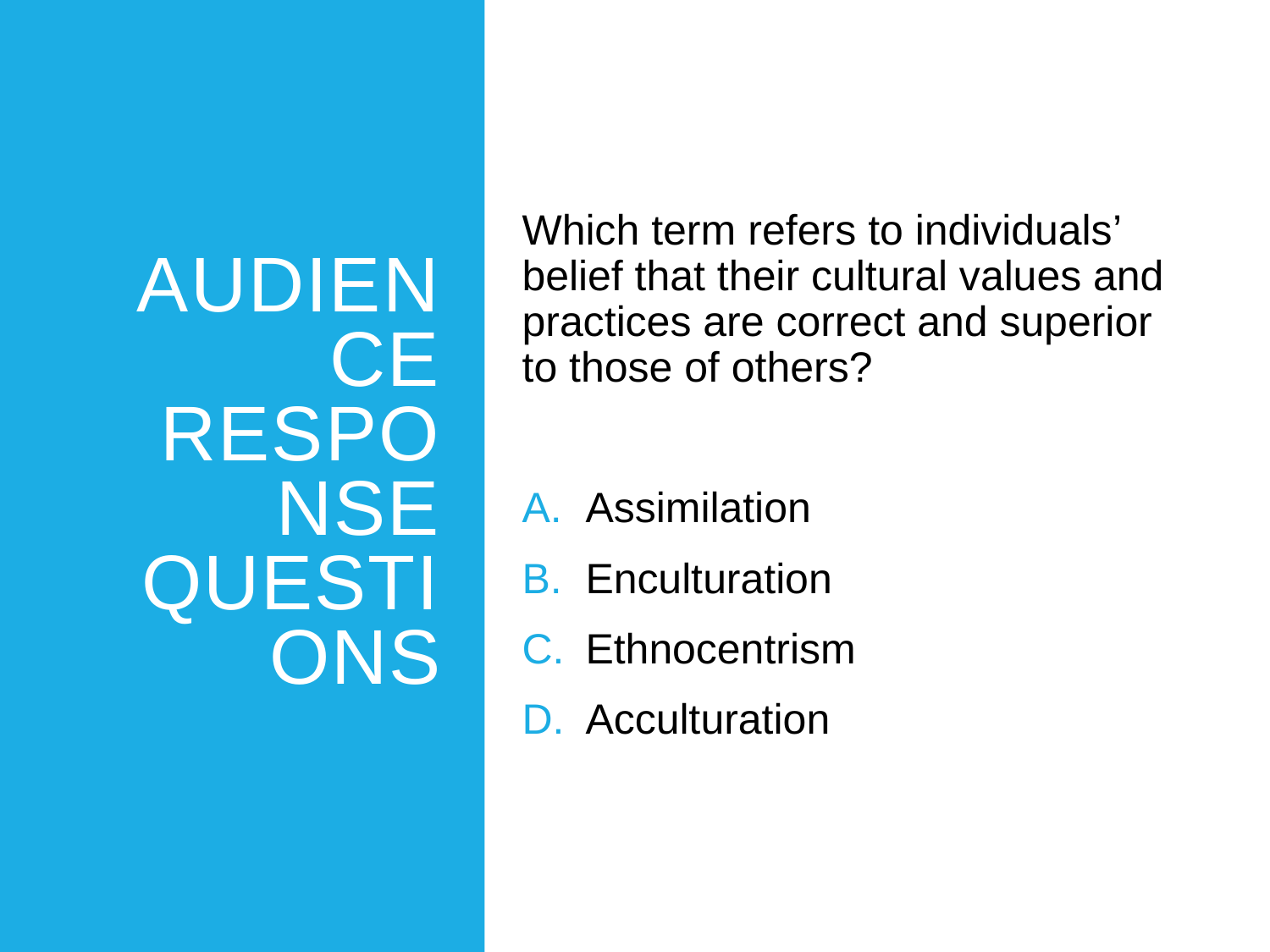

# Audience Response Questions
Which term refers to individuals’ belief that their cultural values and practices are correct and superior to those of others?

Assimilation
Enculturation
Ethnocentrism
Acculturation